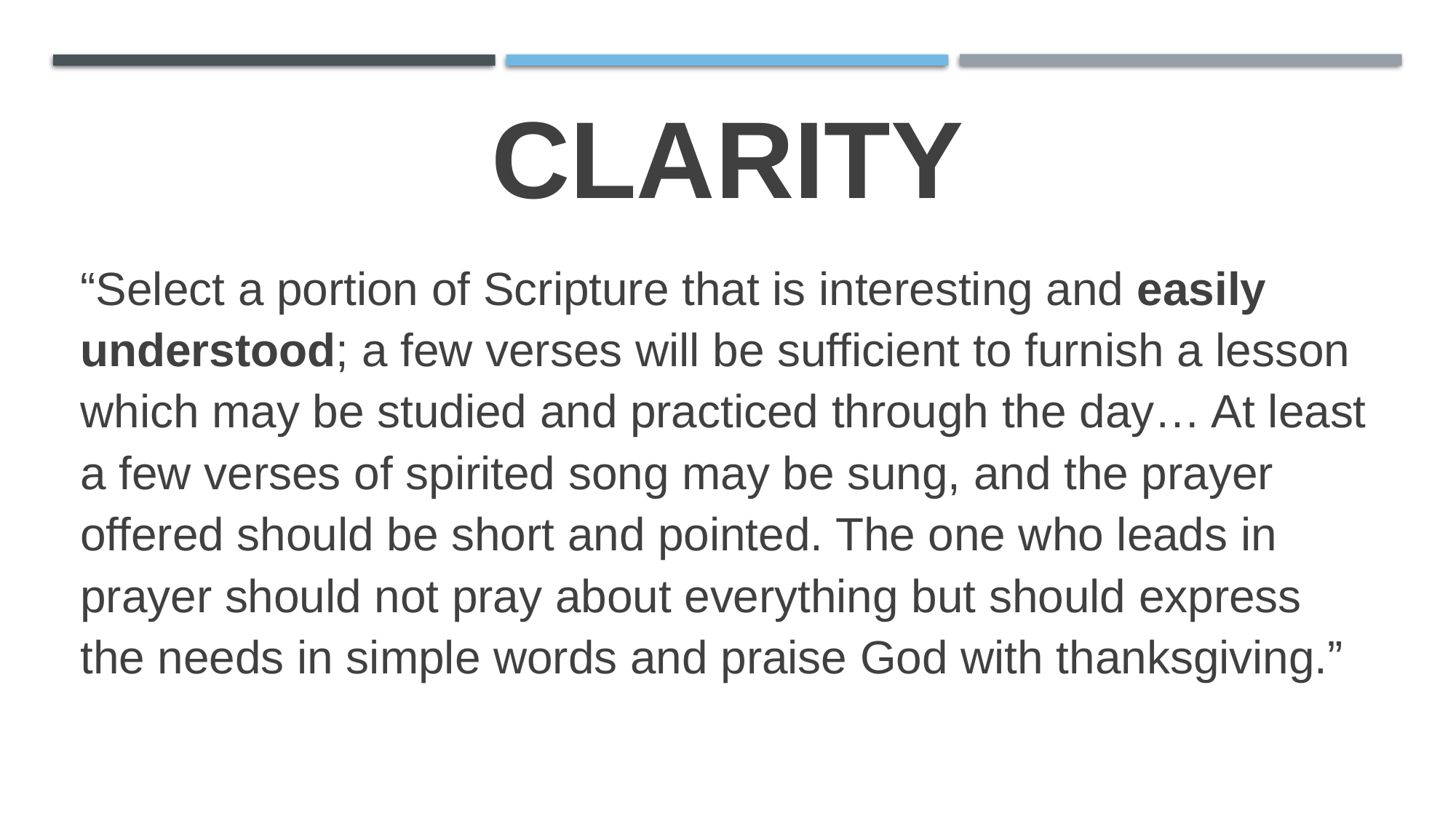

# Clarity
“Select a portion of Scripture that is interesting and easily understood; a few verses will be sufficient to furnish a lesson which may be studied and practiced through the day… At least a few verses of spirited song may be sung, and the prayer offered should be short and pointed. The one who leads in prayer should not pray about everything but should express the needs in simple words and praise God with thanksgiving.”